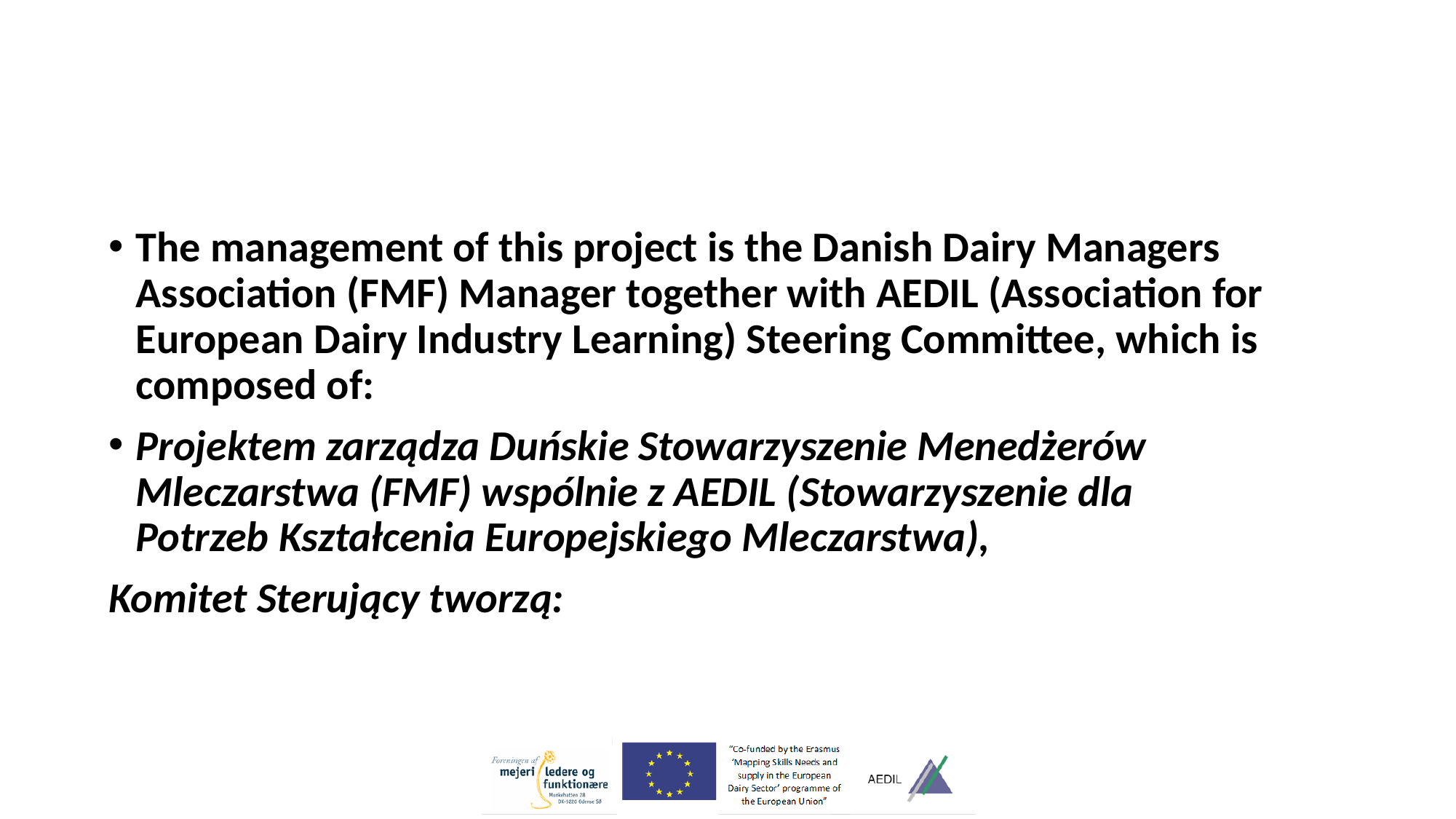

The management of this project is the Danish Dairy Managers Association (FMF) Manager together with AEDIL (Association for European Dairy Industry Learning) Steering Committee, which is composed of:
Projektem zarządza Duńskie Stowarzyszenie Menedżerów Mleczarstwa (FMF) wspólnie z AEDIL (Stowarzyszenie dla Potrzeb Kształcenia Europejskiego Mleczarstwa),
Komitet Sterujący tworzą: